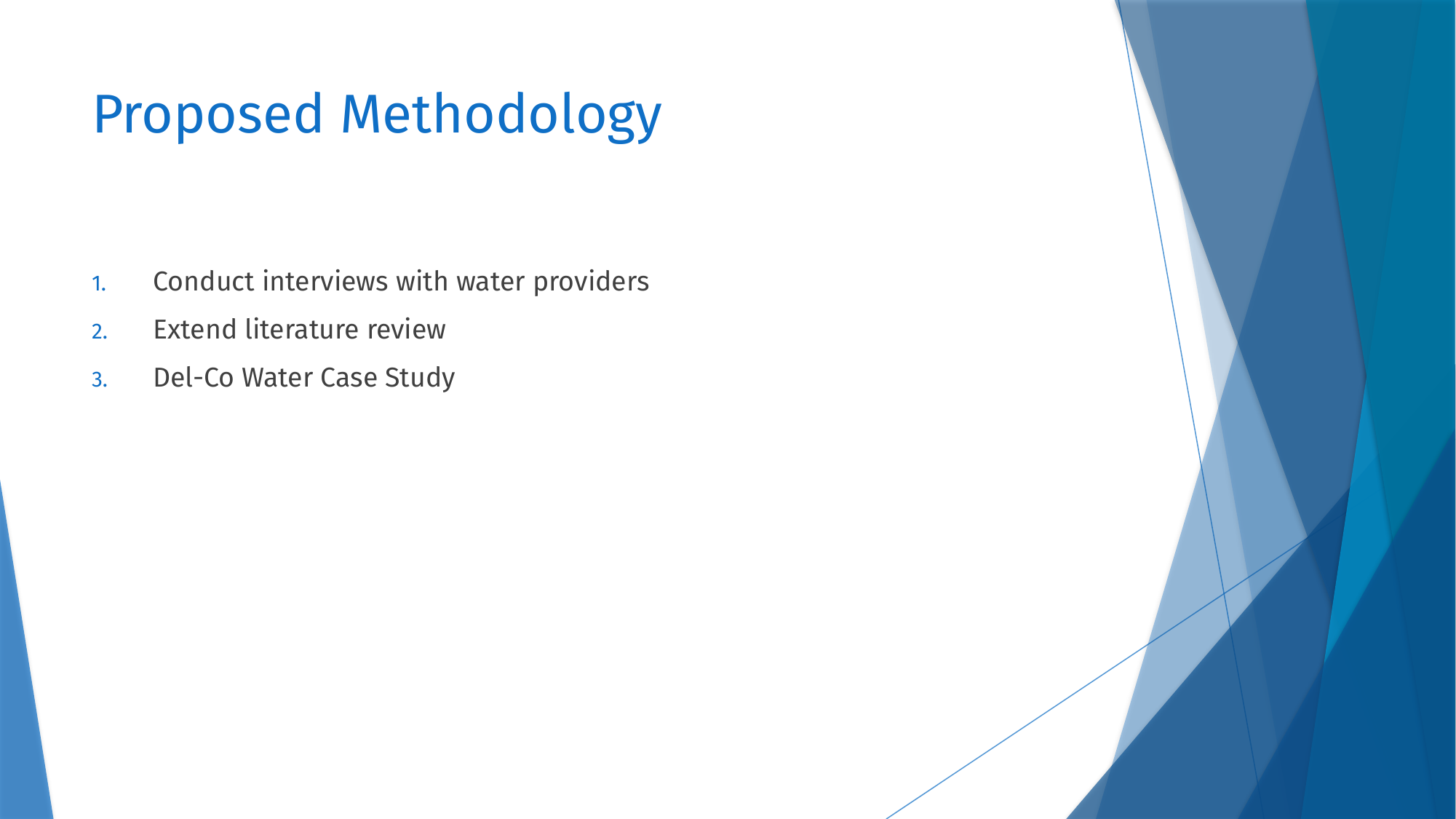

# Proposed Methodology
Conduct interviews with water providers
Extend literature review
Del-Co Water Case Study